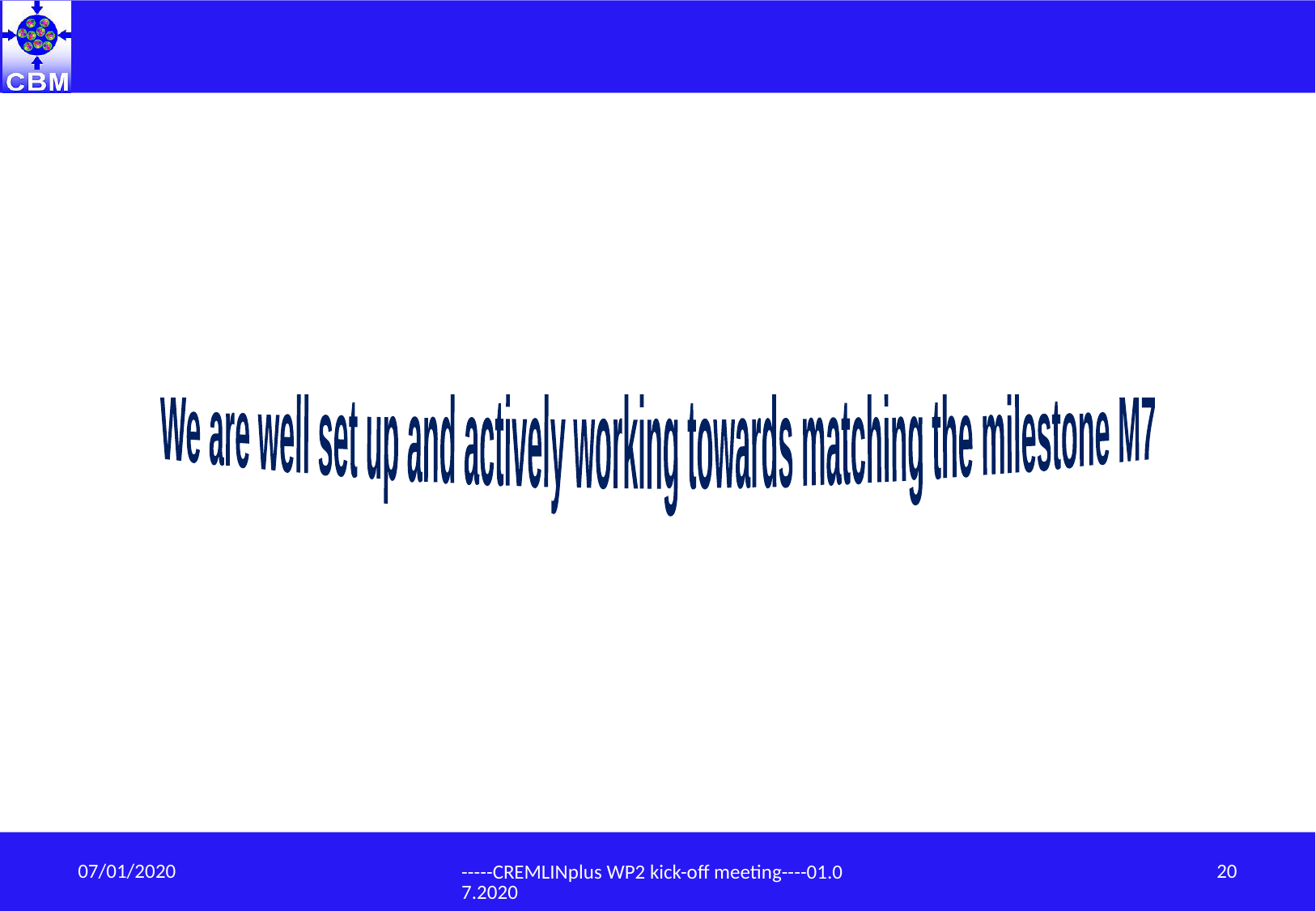

We are well set up and actively working towards matching the milestone M7
20
-----CREMLINplus WP2 kick-off meeting----01.07.2020